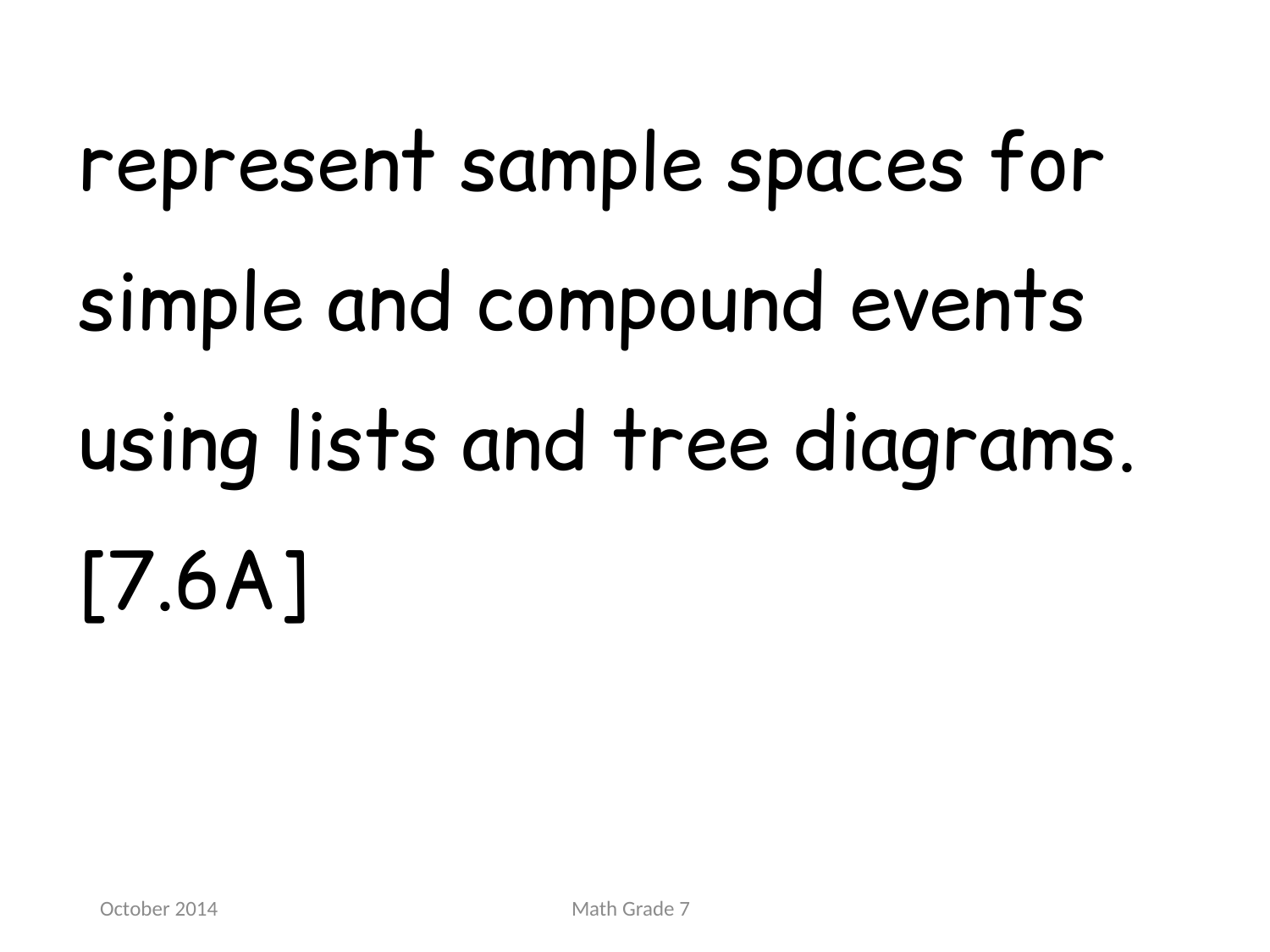

represent sample spaces for simple and compound events using lists and tree diagrams. [7.6A]
October 2014
Math Grade 7